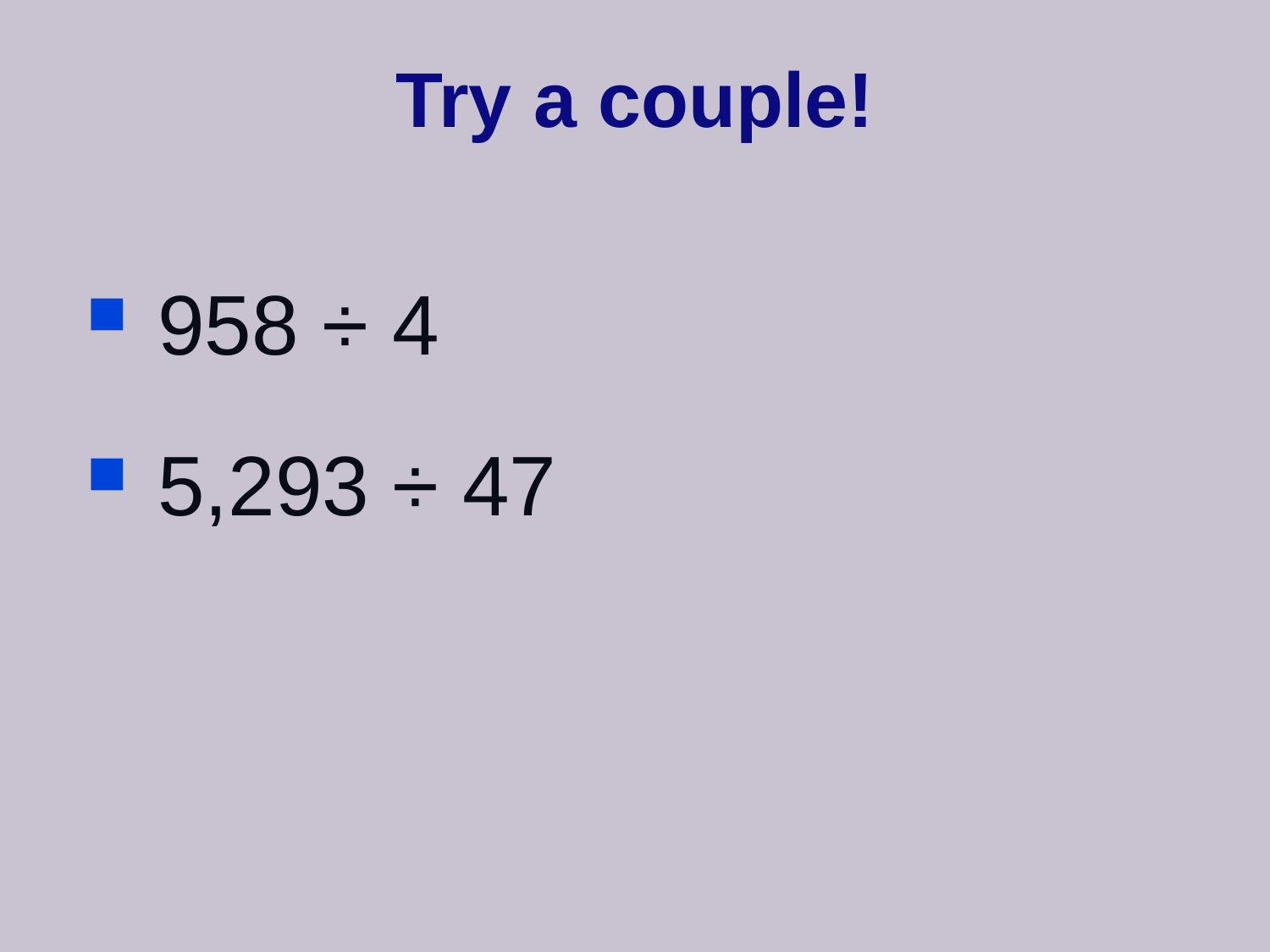

# Try a couple!
 958 ÷ 4
 5,293 ÷ 47